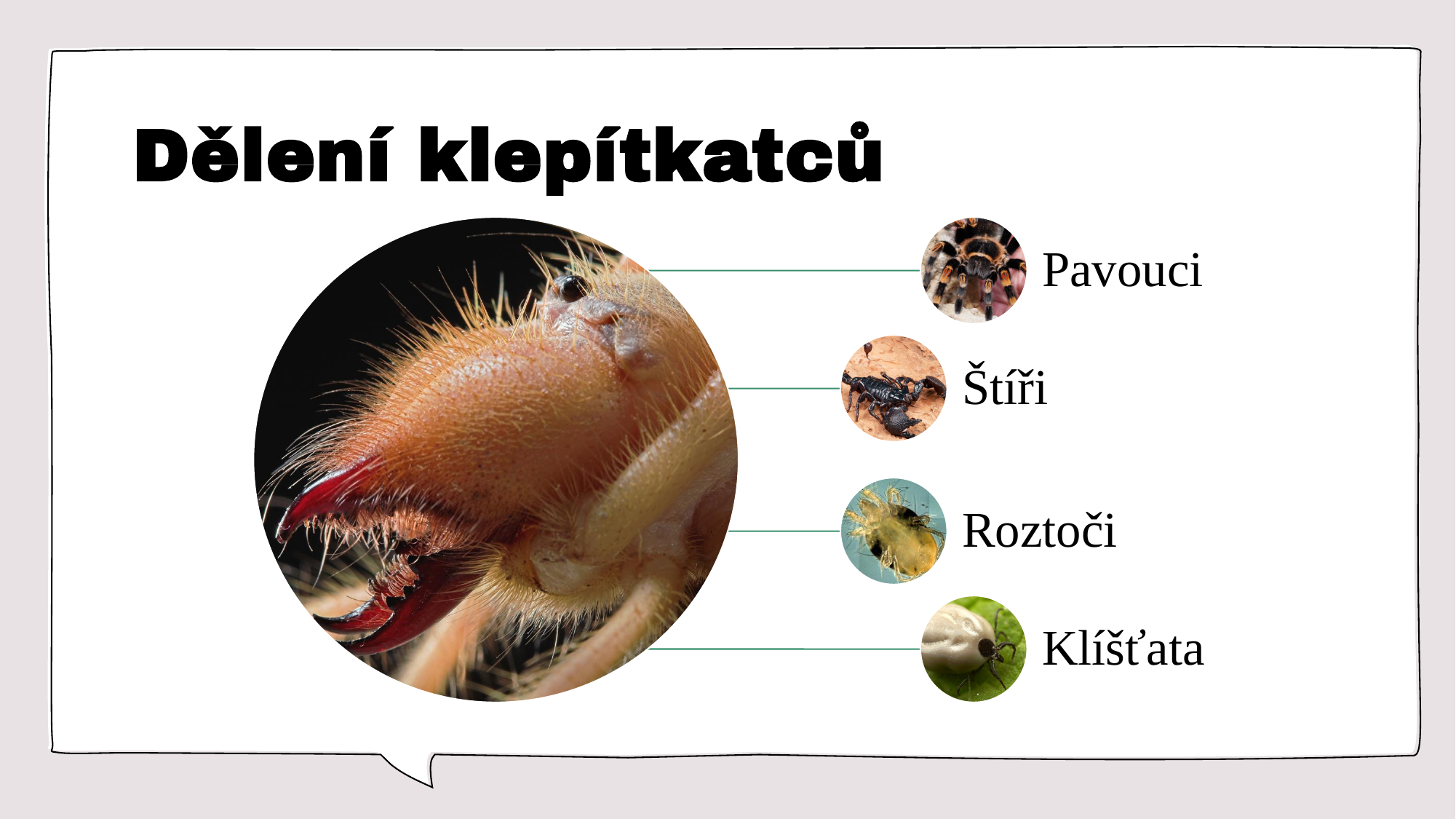

# Dělení klepítkatců

Pavouci
Štíři
Roztoči
Klíšťata